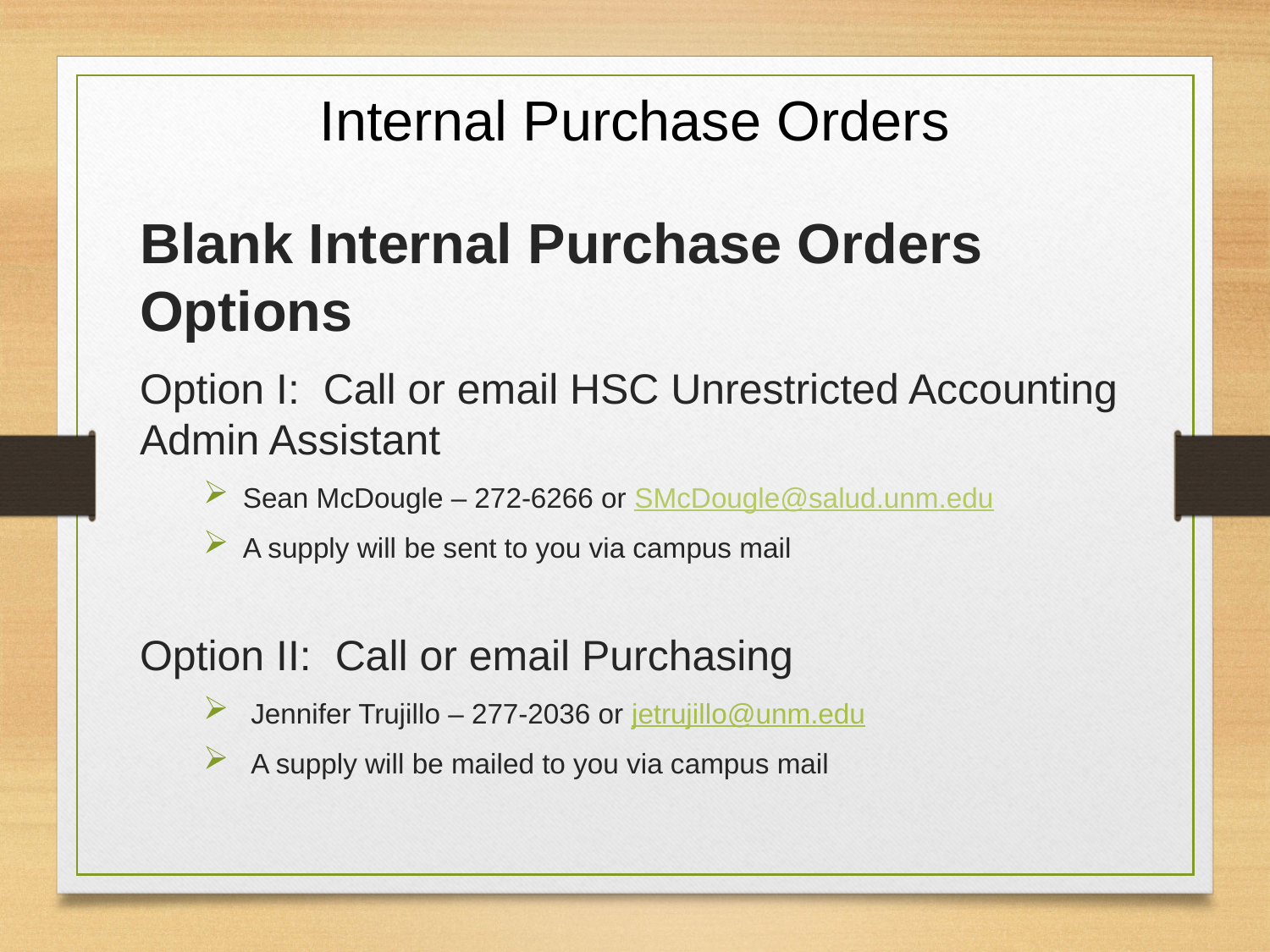

# Internal Purchase Orders
Blank Internal Purchase Orders Options
Option I:  Call or email HSC Unrestricted Accounting Admin Assistant
Sean McDougle – 272-6266 or SMcDougle@salud.unm.edu
A supply will be sent to you via campus mail

Option II:  Call or email Purchasing
Jennifer Trujillo – 277-2036 or jetrujillo@unm.edu
A supply will be mailed to you via campus mail